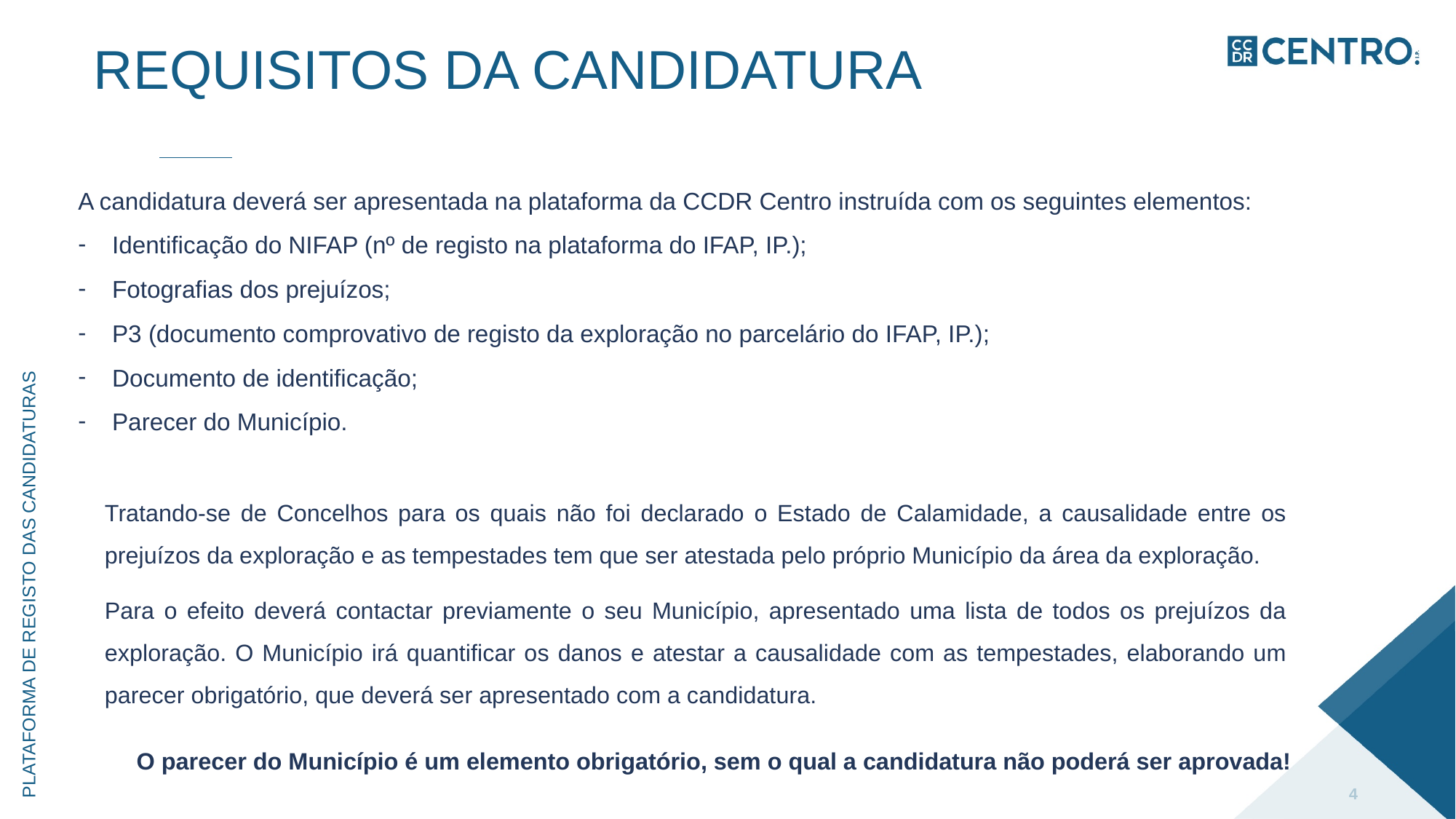

# Requisitos da candidatura
A candidatura deverá ser apresentada na plataforma da CCDR Centro instruída com os seguintes elementos:
Identificação do NIFAP (nº de registo na plataforma do IFAP, IP.);
Fotografias dos prejuízos;
P3 (documento comprovativo de registo da exploração no parcelário do IFAP, IP.);
Documento de identificação;
Parecer do Município.

plataforma de registo das candidaturas
Tratando-se de Concelhos para os quais não foi declarado o Estado de Calamidade, a causalidade entre os prejuízos da exploração e as tempestades tem que ser atestada pelo próprio Município da área da exploração.
Para o efeito deverá contactar previamente o seu Município, apresentado uma lista de todos os prejuízos da exploração. O Município irá quantificar os danos e atestar a causalidade com as tempestades, elaborando um parecer obrigatório, que deverá ser apresentado com a candidatura.

O parecer do Município é um elemento obrigatório, sem o qual a candidatura não poderá ser aprovada!